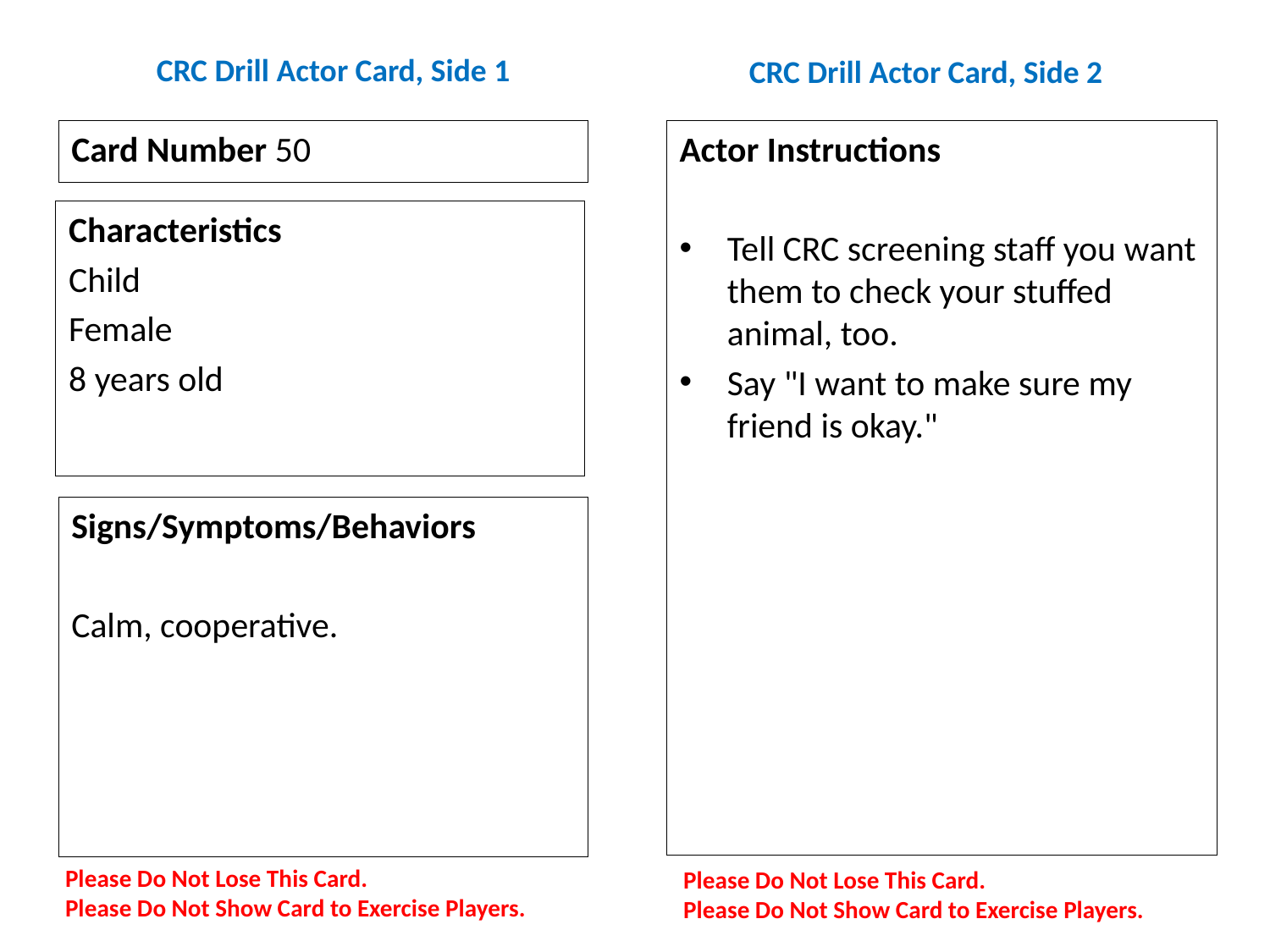

# CRC Drill Actor Card, Side 1
CRC Drill Actor Card, Side 2
Card Number 50
Actor Instructions

Tell CRC screening staff you want them to check your stuffed animal, too.
Say "I want to make sure my friend is okay."
Characteristics
Child
Female
8 years old

Signs/Symptoms/Behaviors

Calm, cooperative.

Please Do Not Lose This Card.
Please Do Not Show Card to Exercise Players.
Please Do Not Lose This Card.
Please Do Not Show Card to Exercise Players.